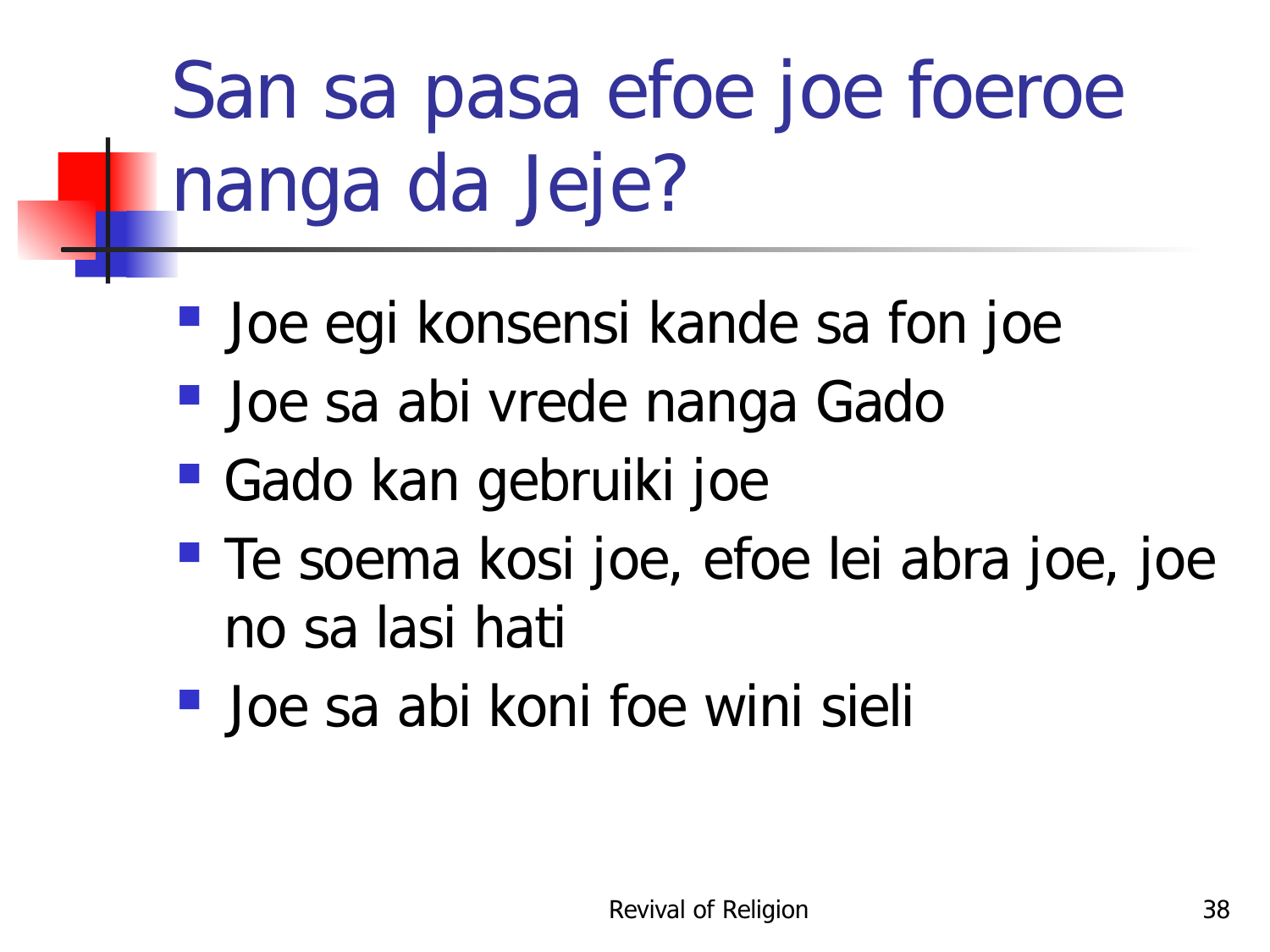

# San sa pasa efoe joe foeroe nanga da Jeje?
Joe egi konsensi kande sa fon joe
Joe sa abi vrede nanga Gado
Gado kan gebruiki joe
Te soema kosi joe, efoe lei abra joe, joe no sa lasi hati
Joe sa abi koni foe wini sieli

Revival of Religion
38